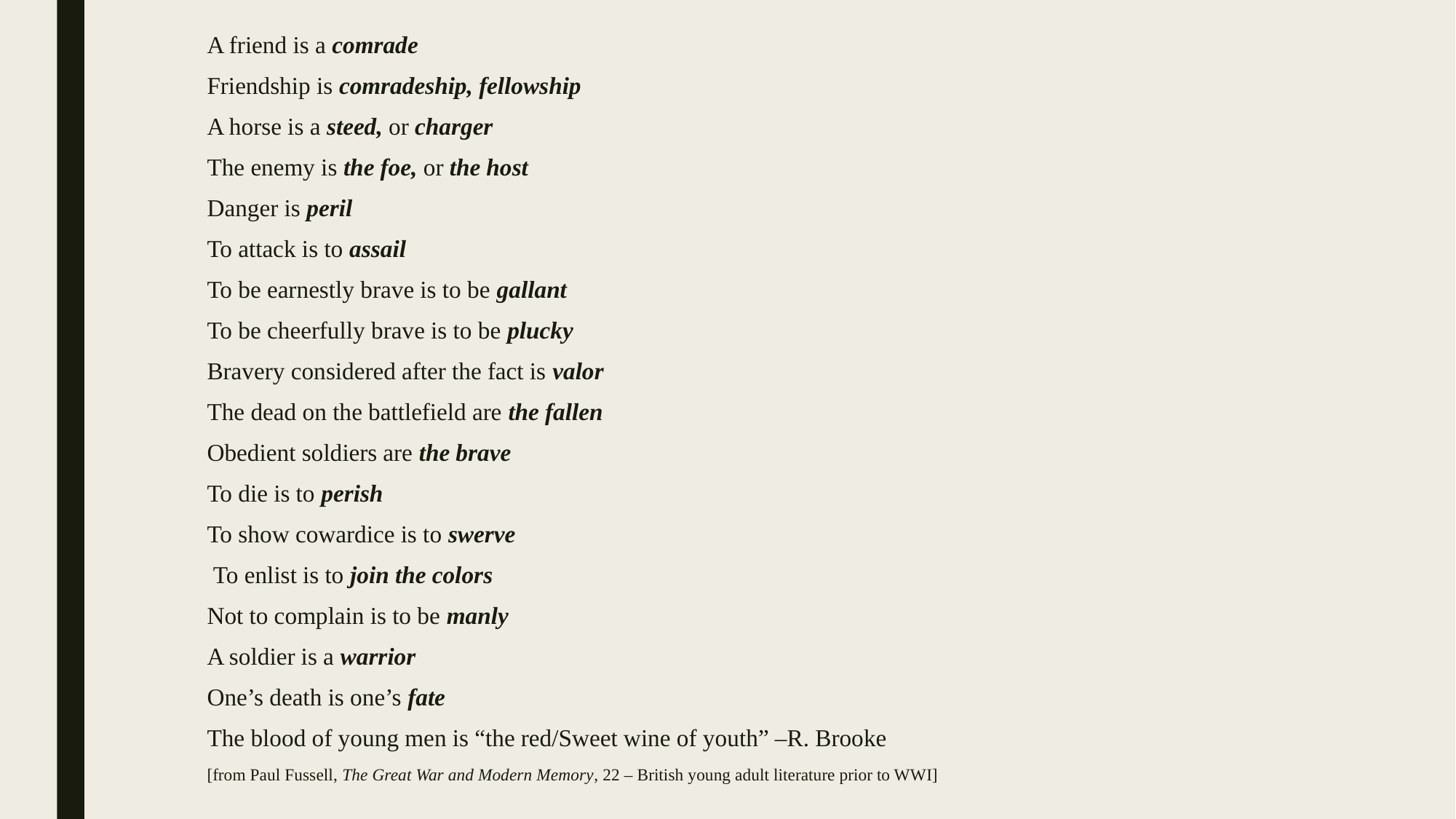

A friend is a comrade
Friendship is comradeship, fellowship
A horse is a steed, or charger
The enemy is the foe, or the host
Danger is peril
To attack is to assail
To be earnestly brave is to be gallant
To be cheerfully brave is to be plucky
Bravery considered after the fact is valor
The dead on the battlefield are the fallen
Obedient soldiers are the brave
To die is to perish
To show cowardice is to swerve
 To enlist is to join the colors
Not to complain is to be manly
A soldier is a warrior
One’s death is one’s fate
The blood of young men is “the red/Sweet wine of youth” –R. Brooke
[from Paul Fussell, The Great War and Modern Memory, 22 – British young adult literature prior to WWI]